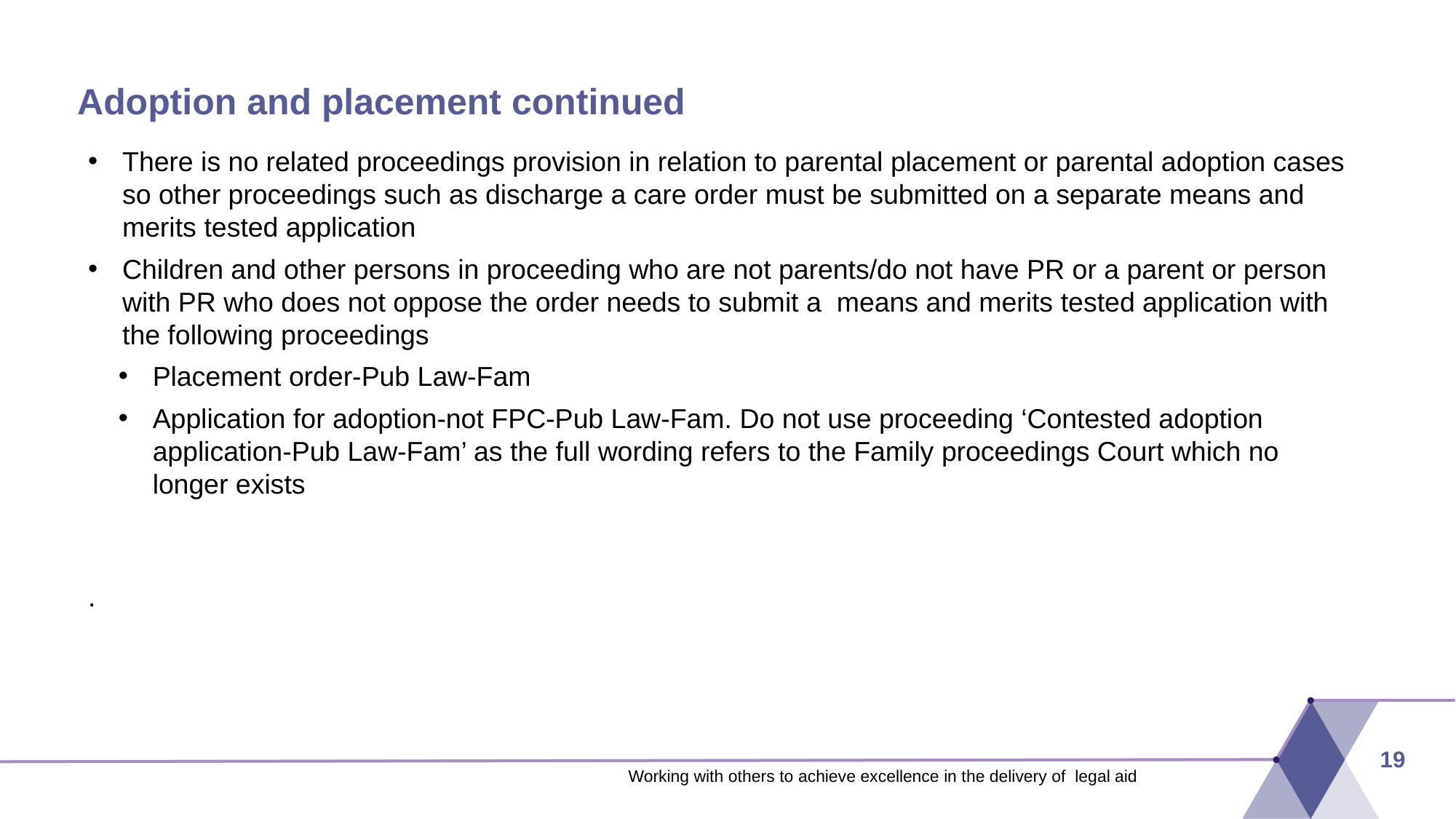

# Adoption and placement continued
There is no related proceedings provision in relation to parental placement or parental adoption cases so other proceedings such as discharge a care order must be submitted on a separate means and merits tested application
Children and other persons in proceeding who are not parents/do not have PR or a parent or person with PR who does not oppose the order needs to submit a  means and merits tested application with the following proceedings
Placement order-Pub Law-Fam
Application for adoption-not FPC-Pub Law-Fam. Do not use proceeding ‘Contested adoption application-Pub Law-Fam’ as the full wording refers to the Family proceedings Court which no longer exists

.

19
Working with others to achieve excellence in the delivery of  legal aid